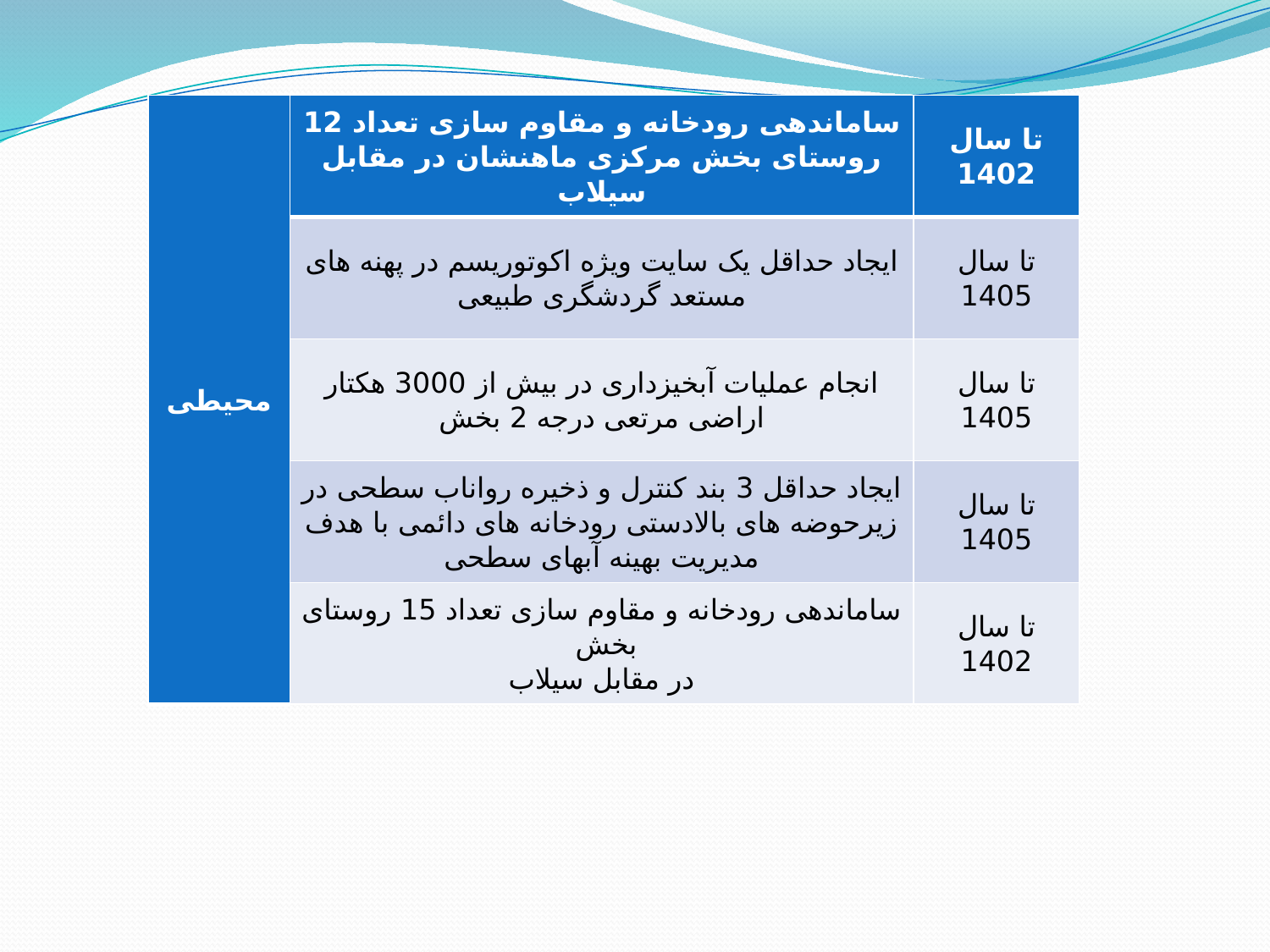

| محیطی | ساماندهی رودخانه و مقاوم سازی تعداد 12 روستای بخش مرکزی ماهنشان در مقابل سیلاب | تا سال 1402 |
| --- | --- | --- |
|  | ایجاد حداقل یک سایت ویژه اکوتوریسم در پهنه های مستعد گردشگری طبیعی | تا سال 1405 |
|  | انجام عملیات آبخیزداری در بیش از 3000 هکتار اراضی مرتعی درجه 2 بخش | تا سال 1405 |
|  | ایجاد حداقل 3 بند کنترل و ذخیره رواناب سطحی در زیرحوضه های بالادستی رودخانه های دائمی با هدف مدیریت بهینه آبهای سطحی | تا سال 1405 |
|  | ساماندهی رودخانه و مقاوم سازی تعداد 15 روستای بخش در مقابل سیلاب | تا سال 1402 |